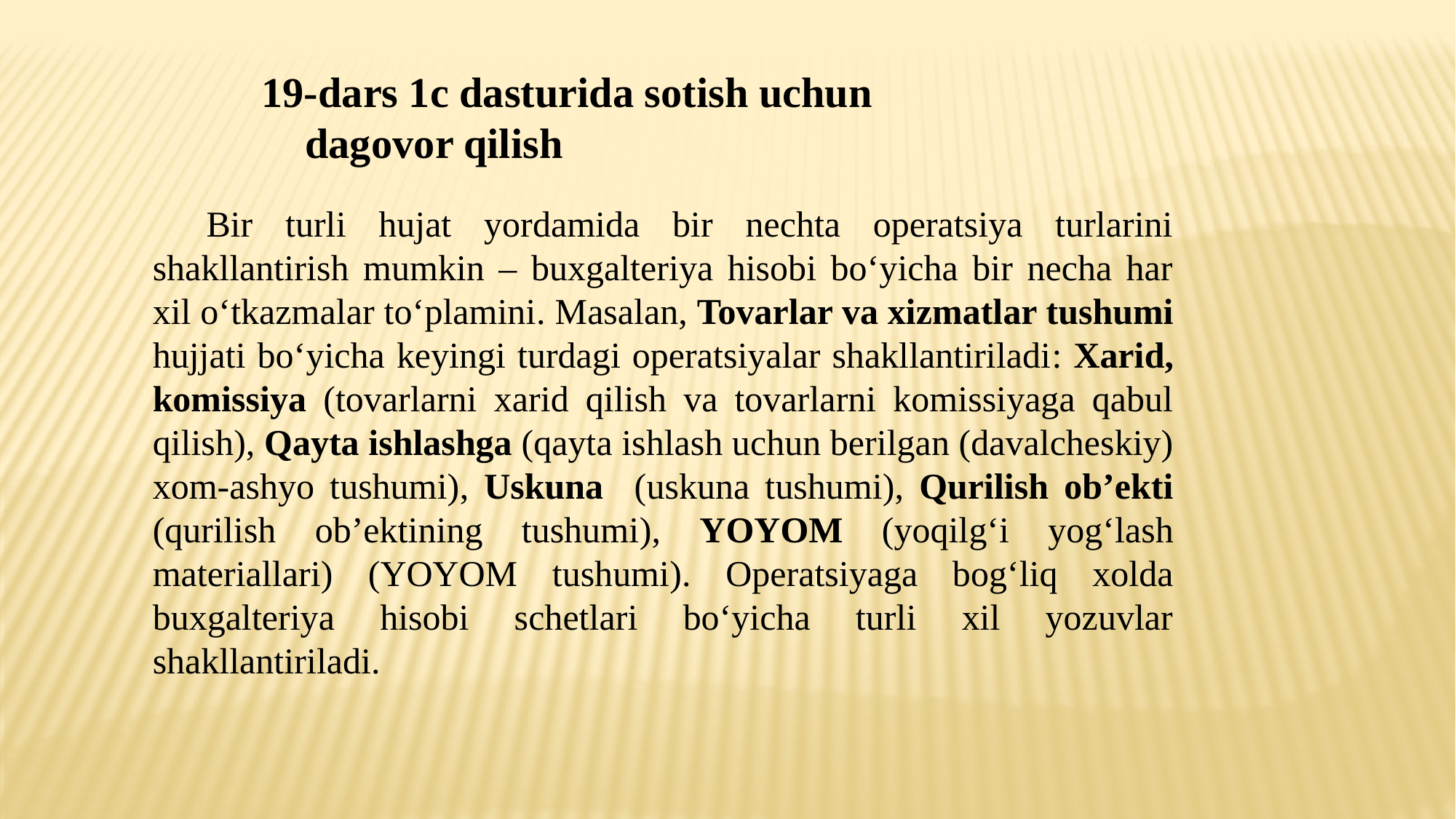

19-dars 1c dasturida sotish uchun dagovor qilish

Bir turli hujat yordamida bir nechta operatsiya turlarini shakllantirish mumkin – buxgalteriya hisobi bo‘yicha bir necha har xil o‘tkazmalar to‘plamini. Masalan, Tovarlar va xizmatlar tushumi hujjati bo‘yicha keyingi turdagi operatsiyalar shakllantiriladi: Xarid, komissiya (tovarlarni xarid qilish va tovarlarni komissiyaga qabul qilish), Qayta ishlashga (qayta ishlash uchun berilgan (davalcheskiy) xom-ashyo tushumi), Uskuna  (uskuna tushumi), Qurilish ob’ekti (qurilish ob’ektining tushumi), YOYOM (yoqilg‘i yog‘lash materiallari) (YOYOM tushumi). Operatsiyaga bog‘liq xolda buxgalteriya hisobi schetlari bo‘yicha turli xil yozuvlar shakllantiriladi.